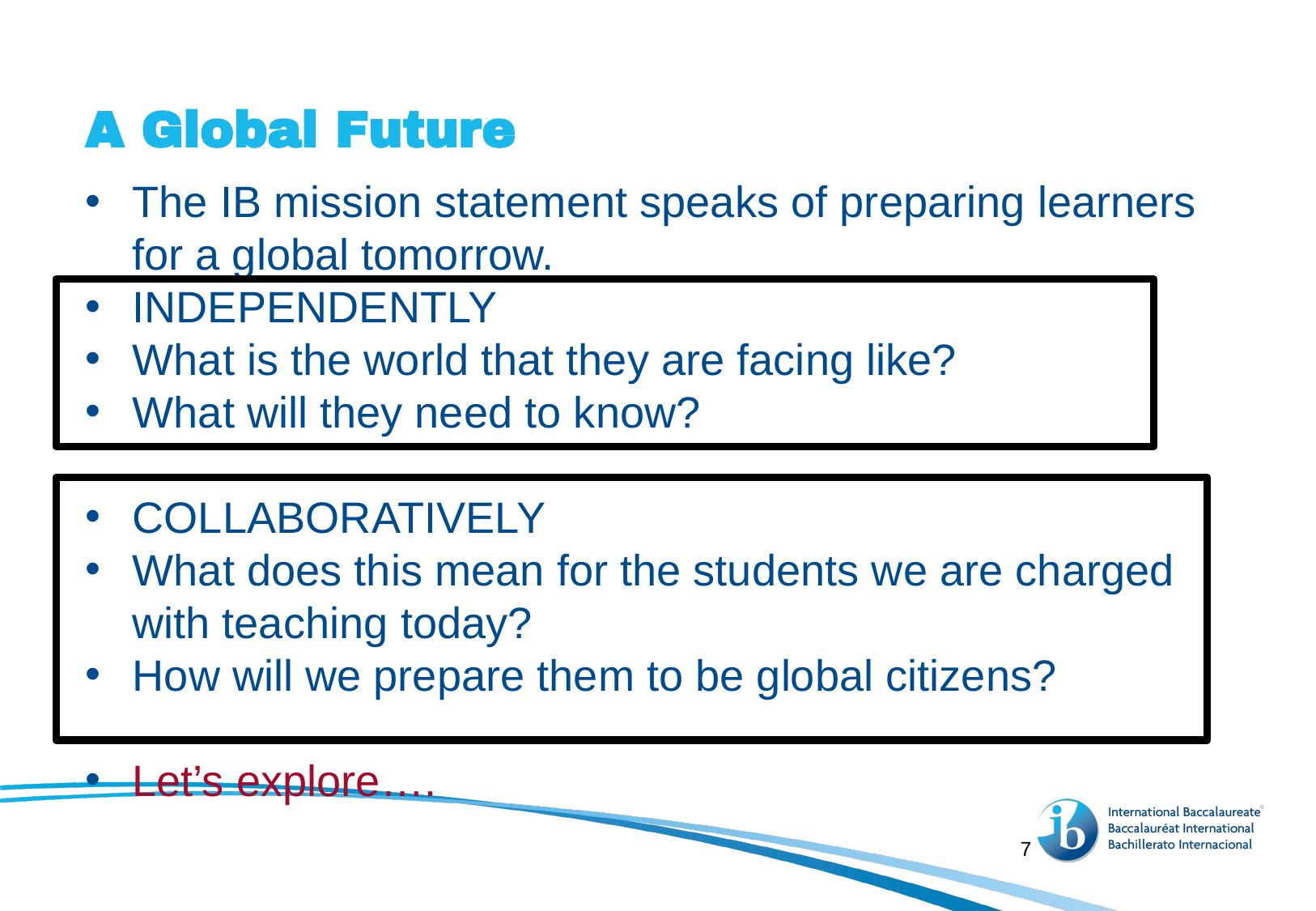

# A Global Future
The IB mission statement speaks of preparing learners for a global tomorrow.
INDEPENDENTLY
What is the world that they are facing like?
What will they need to know?

COLLABORATIVELY
What does this mean for the students we are charged with teaching today?
How will we prepare them to be global citizens?

Let’s explore….

7